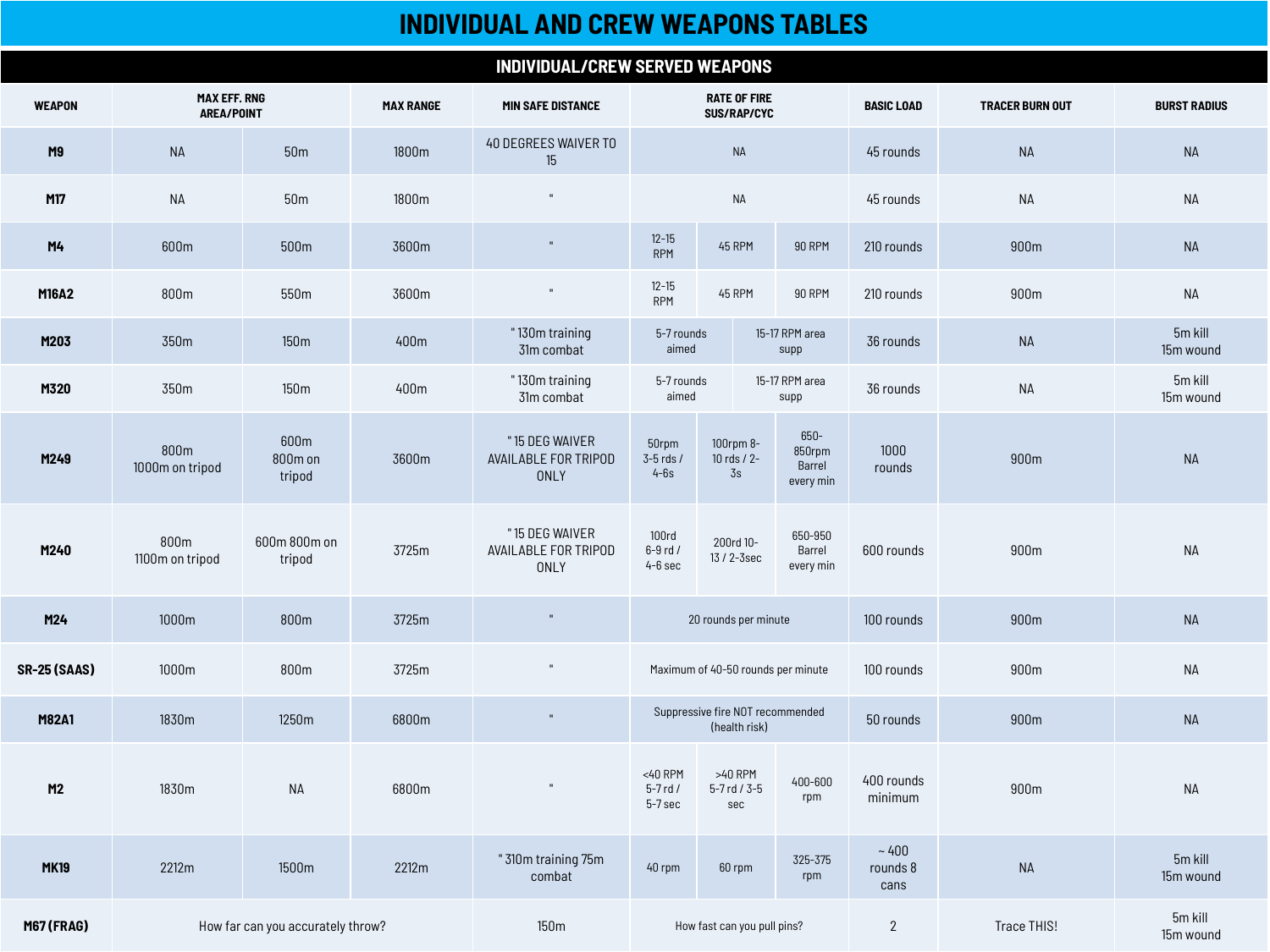

| INDIVIDUAL AND CREW WEAPONS TABLES |  |  |  |  |  |  |  |  |  |  |  |
| --- | --- | --- | --- | --- | --- | --- | --- | --- | --- | --- | --- |
| INDIVIDUAL/CREW SERVED WEAPONS |  |  |  |  |  |  |  |  |  |  |  |
| WEAPON | MAX EFF. RNG AREA/POINT |  | MAX RANGE | MIN SAFE DISTANCE | RATE OF FIRE SUS/RAP/CYC |  |  |  | BASIC LOAD | TRACER BURN OUT | BURST RADIUS |
| M9 | NA | 50m | 1800m | 40 DEGREES WAIVER TO 15 | NA |  |  |  | 45 rounds | NA | NA |
| M17 | NA | 50m | 1800m | " | NA |  |  |  | 45 rounds | NA | NA |
| M4 | 600m | 500m | 3600m | " | 12-15 RPM | 45 RPM |  | 90 RPM | 210 rounds | 900m | NA |
| M16A2 | 800m | 550m | 3600m | " | 12-15 RPM | 45 RPM |  | 90 RPM | 210 rounds | 900m | NA |
| M203 | 350m | 150m | 400m | " 130m training 31m combat | 5-7 rounds aimed |  | 15-17 RPM area supp |  | 36 rounds | NA | 5m kill 15m wound |
| M320 | 350m | 150m | 400m | " 130m training 31m combat | 5-7 rounds aimed |  | 15-17 RPM area supp |  | 36 rounds | NA | 5m kill 15m wound |
| M249 | 800m 1000m on tripod | 600m 800m on tripod | 3600m | " 15 DEG WAIVER AVAILABLE FOR TRIPOD ONLY | 50rpm 3-5 rds / 4-6s | 100rpm 8-10 rds / 2-3s |  | 650-850rpm Barrel every min | 1000 rounds | 900m | NA |
| M240 | 800m 1100m on tripod | 600m 800m on tripod | 3725m | " 15 DEG WAIVER AVAILABLE FOR TRIPOD ONLY | 100rd 6-9 rd / 4-6 sec | 200rd 10-13 / 2-3sec |  | 650-950 Barrel every min | 600 rounds | 900m | NA |
| M24 | 1000m | 800m | 3725m | " | 20 rounds per minute |  |  |  | 100 rounds | 900m | NA |
| SR-25 (SAAS) | 1000m | 800m | 3725m | " | Maximum of 40-50 rounds per minute |  |  |  | 100 rounds | 900m | NA |
| M82A1 | 1830m | 1250m | 6800m | " | Suppressive fire NOT recommended (health risk) |  |  |  | 50 rounds | 900m | NA |
| M2 | 1830m | NA | 6800m | " | <40 RPM 5-7 rd / 5-7 sec | >40 RPM 5-7 rd / 3-5 sec |  | 400-600 rpm | 400 rounds minimum | 900m | NA |
| MK19 | 2212m | 1500m | 2212m | " 310m training 75m combat | 40 rpm | 60 rpm |  | 325-375 rpm | ~ 400 rounds 8 cans | NA | 5m kill 15m wound |
| M67 (FRAG) | How far can you accurately throw? |  |  | 150m | How fast can you pull pins? |  |  |  | 2 | Trace THIS! | 5m kill 15m wound |